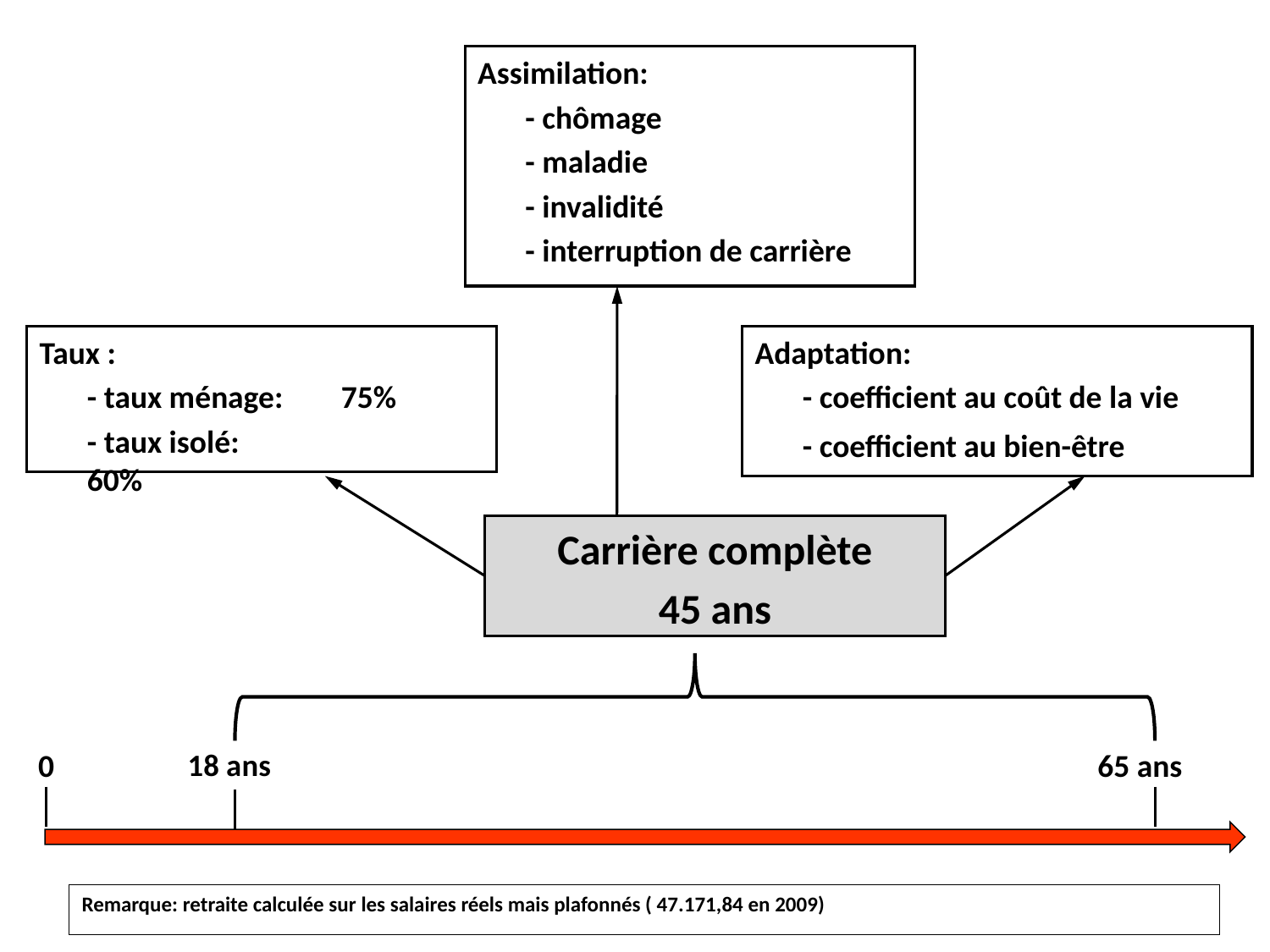

Assimilation:
	- chômage
	- maladie
	- invalidité
	- interruption de carrière

Taux :
	- taux ménage:	75%
	- taux isolé:		60%
Adaptation:
	- coefficient au coût de la vie
	- coefficient au bien-être

Carrière complète
45 ans

0

18 ans

65 ans

Remarque: retraite calculée sur les salaires réels mais plafonnés ( 47.171,84 en 2009)